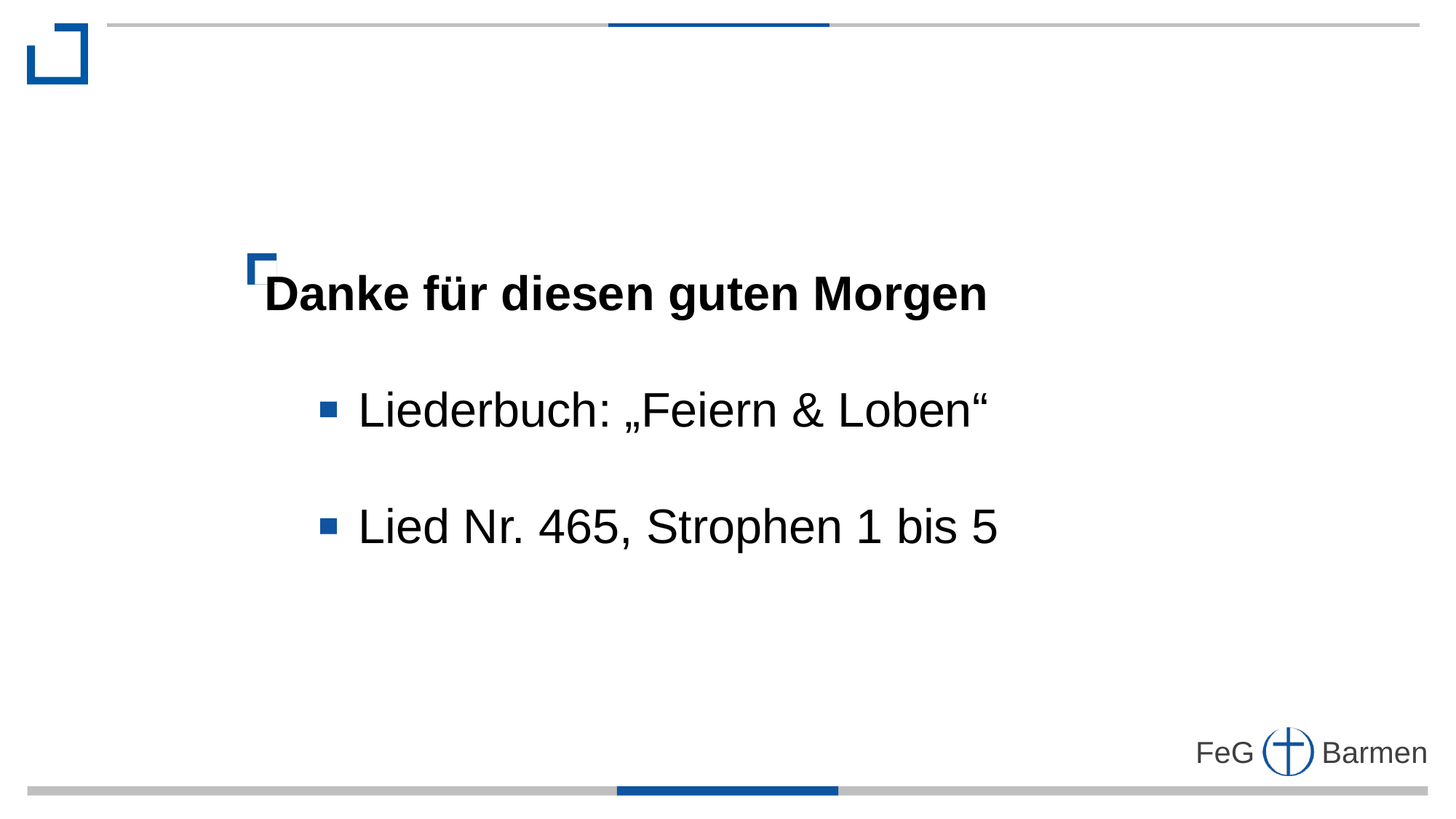

Danke für diesen guten Morgen

       Liederbuch: „Feiern & Loben“

       Lied Nr. 465, Strophen 1 bis 5